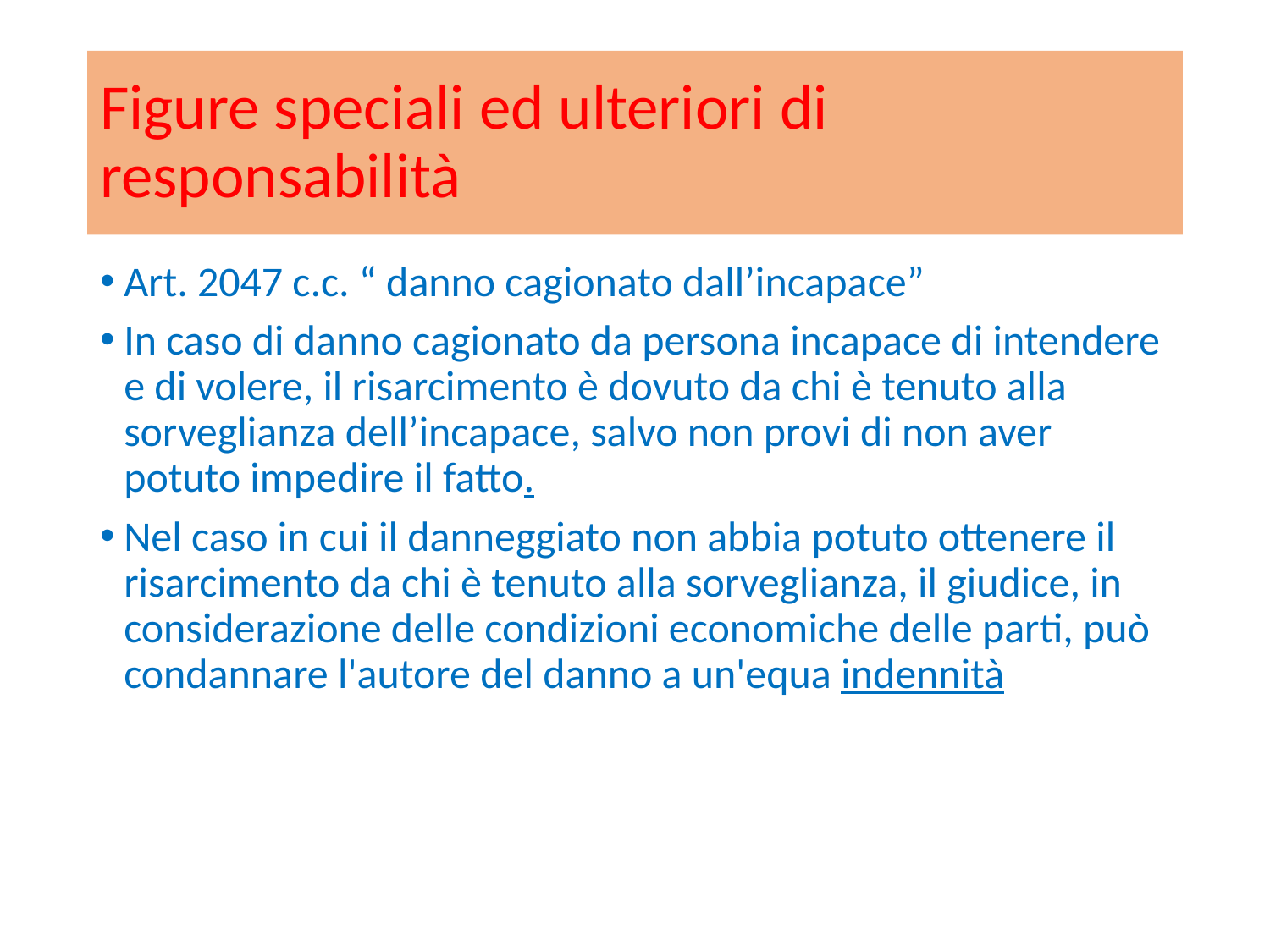

# Figure speciali ed ulteriori di responsabilità
Art. 2047 c.c. “ danno cagionato dall’incapace”
In caso di danno cagionato da persona incapace di intendere e di volere, il risarcimento è dovuto da chi è tenuto alla sorveglianza dell’incapace, salvo non provi di non aver potuto impedire il fatto.
Nel caso in cui il danneggiato non abbia potuto ottenere il risarcimento da chi è tenuto alla sorveglianza, il giudice, in considerazione delle condizioni economiche delle parti, può condannare l'autore del danno a un'equa indennità